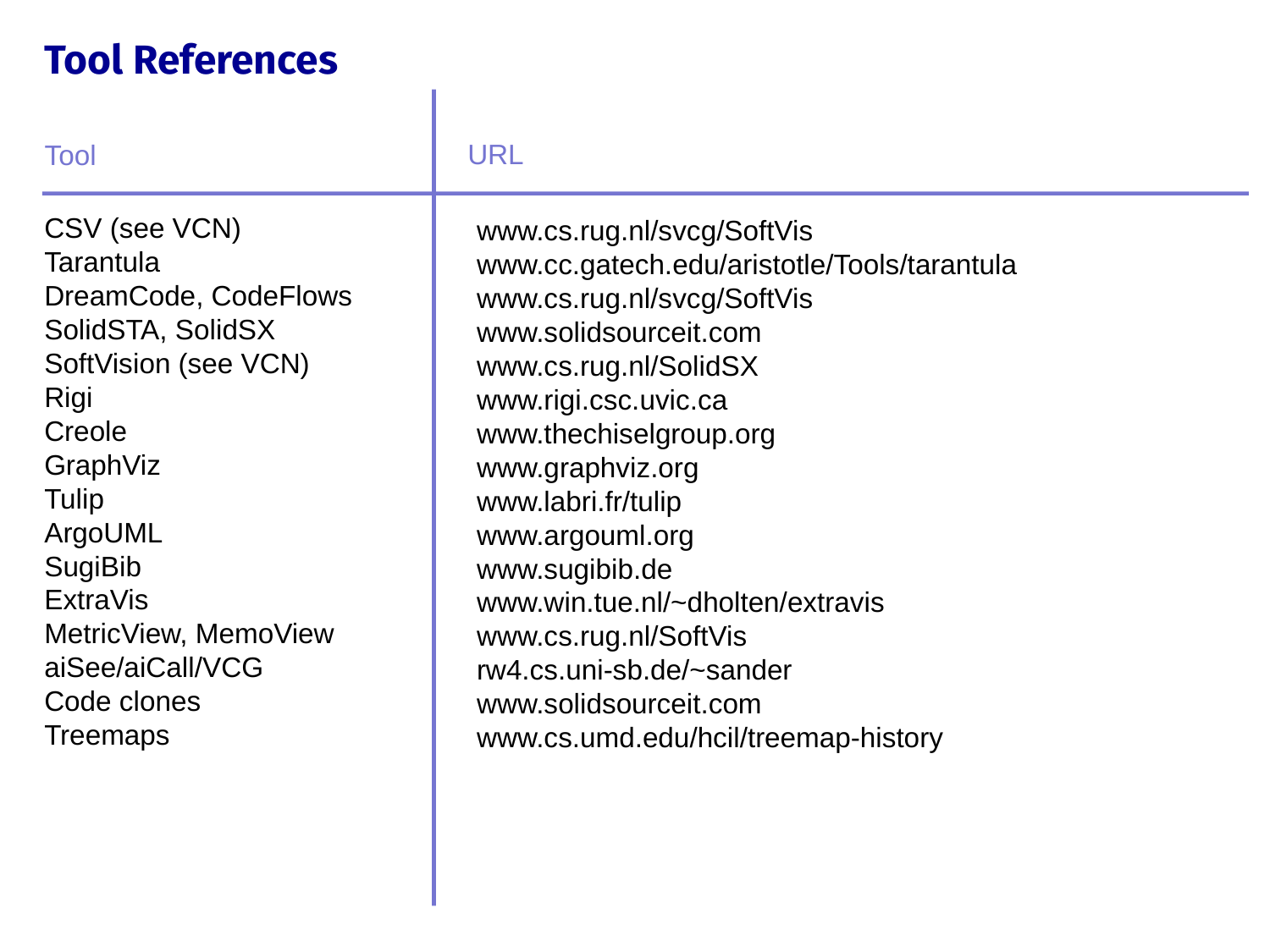

# Tool References

URL
Tool

CSV (see VCN)
Tarantula
DreamCode, CodeFlows
SolidSTA, SolidSX
SoftVision (see VCN)
Rigi
Creole
GraphViz
Tulip
ArgoUML
SugiBib
ExtraVis
MetricView, MemoView
aiSee/aiCall/VCG
Code clones
Treemaps
www.cs.rug.nl/svcg/SoftVis
www.cc.gatech.edu/aristotle/Tools/tarantula
www.cs.rug.nl/svcg/SoftVis
www.solidsourceit.com
www.cs.rug.nl/SolidSX
www.rigi.csc.uvic.ca
www.thechiselgroup.org
www.graphviz.org
www.labri.fr/tulip
www.argouml.org
www.sugibib.de
www.win.tue.nl/~dholten/extravis
www.cs.rug.nl/SoftVis
rw4.cs.uni-sb.de/~sander
www.solidsourceit.com
www.cs.umd.edu/hcil/treemap-history